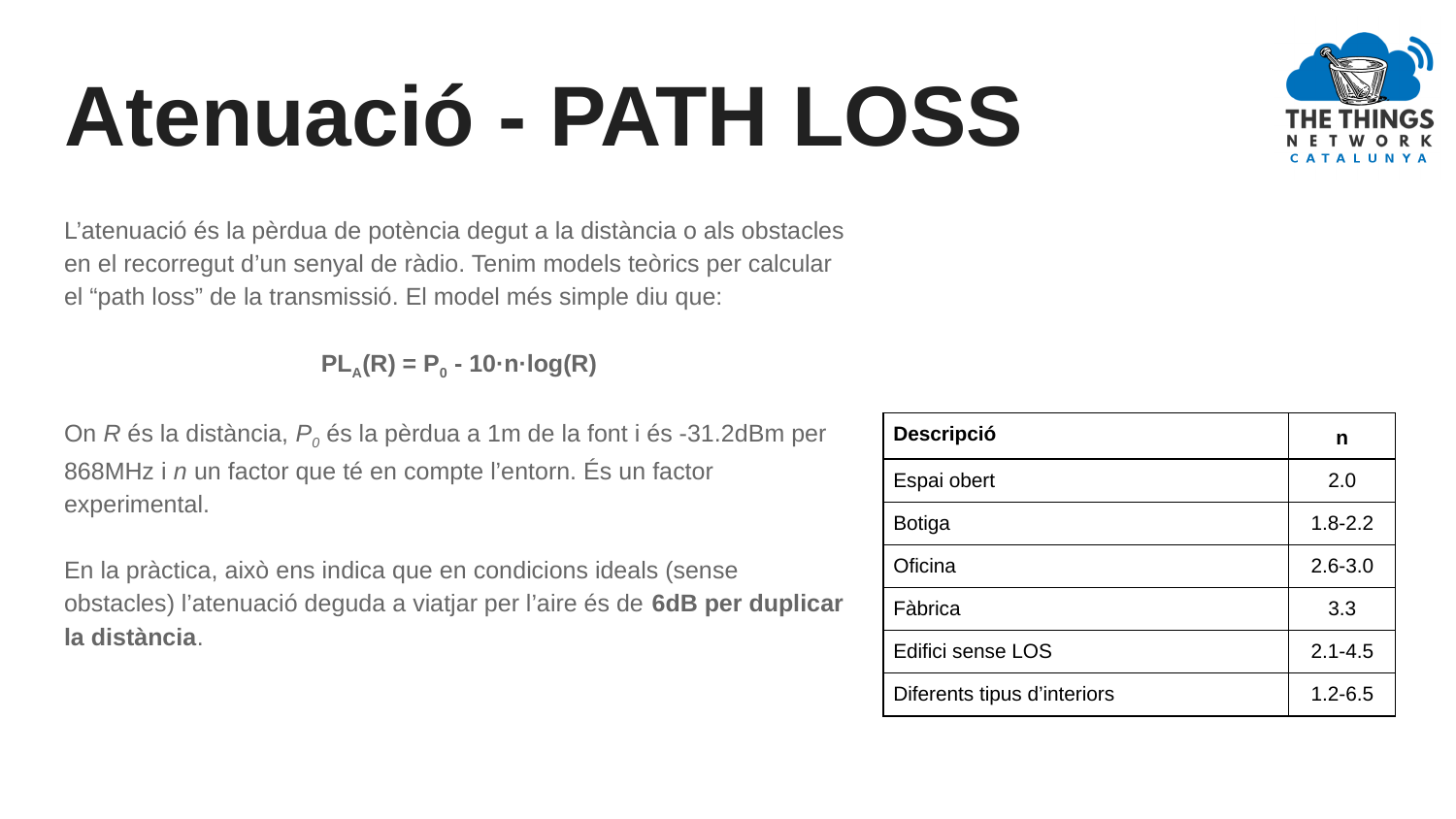

# Atenuació - PATH LOSS
L’atenuació és la pèrdua de potència degut a la distància o als obstacles en el recorregut d’un senyal de ràdio. Tenim models teòrics per calcular el “path loss” de la transmissió. El model més simple diu que:
PLA(R) = P0 - 10·n·log(R)
On R és la distància, P0 és la pèrdua a 1m de la font i és -31.2dBm per 868MHz i n un factor que té en compte l’entorn. És un factor experimental.
En la pràctica, això ens indica que en condicions ideals (sense obstacles) l’atenuació deguda a viatjar per l’aire és de 6dB per duplicar la distància.
| Descripció | n |
| --- | --- |
| Espai obert | 2.0 |
| Botiga | 1.8-2.2 |
| Oficina | 2.6-3.0 |
| Fàbrica | 3.3 |
| Edifici sense LOS | 2.1-4.5 |
| Diferents tipus d’interiors | 1.2-6.5 |